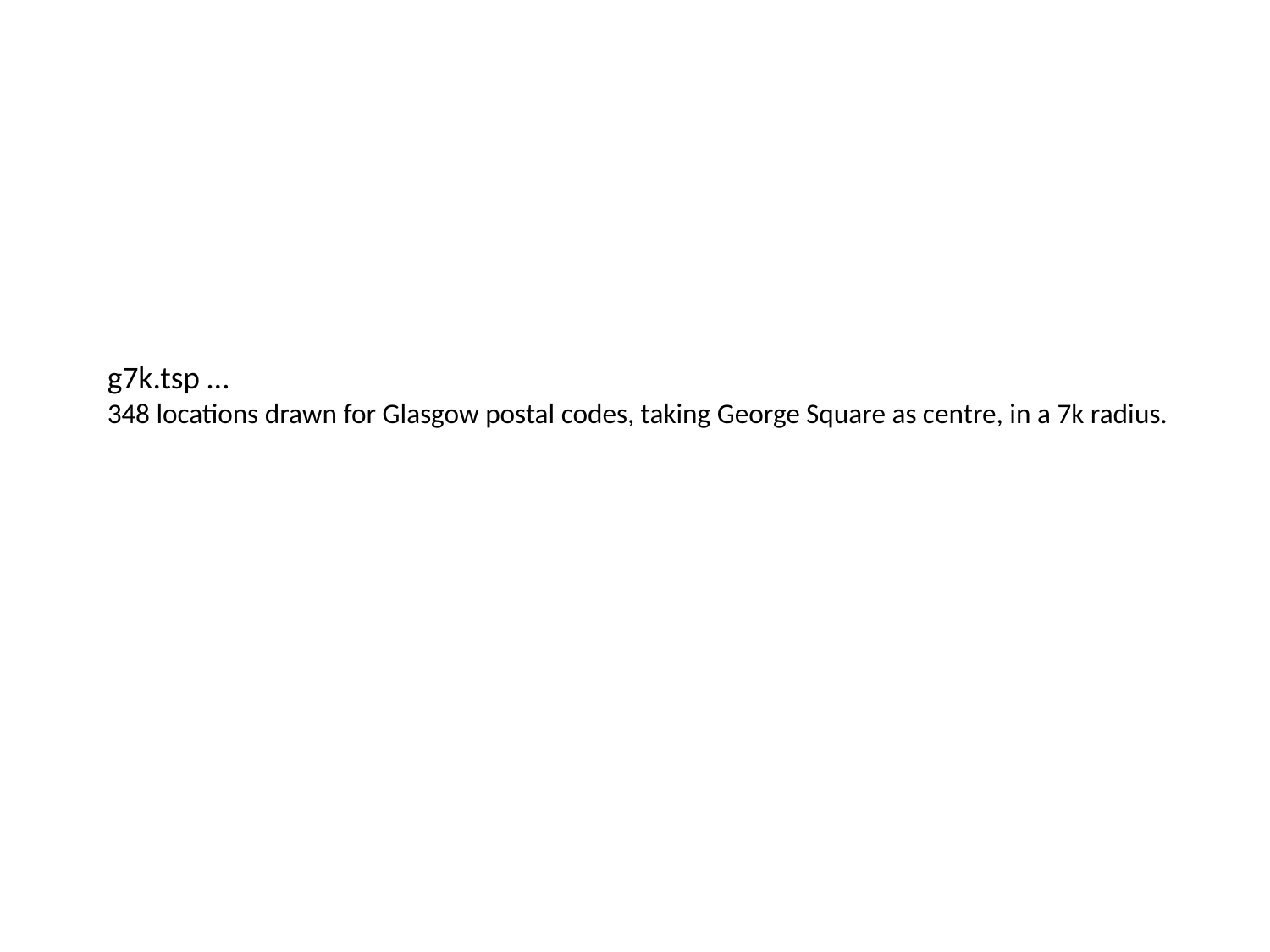

g7k.tsp …
348 locations drawn for Glasgow postal codes, taking George Square as centre, in a 7k radius.